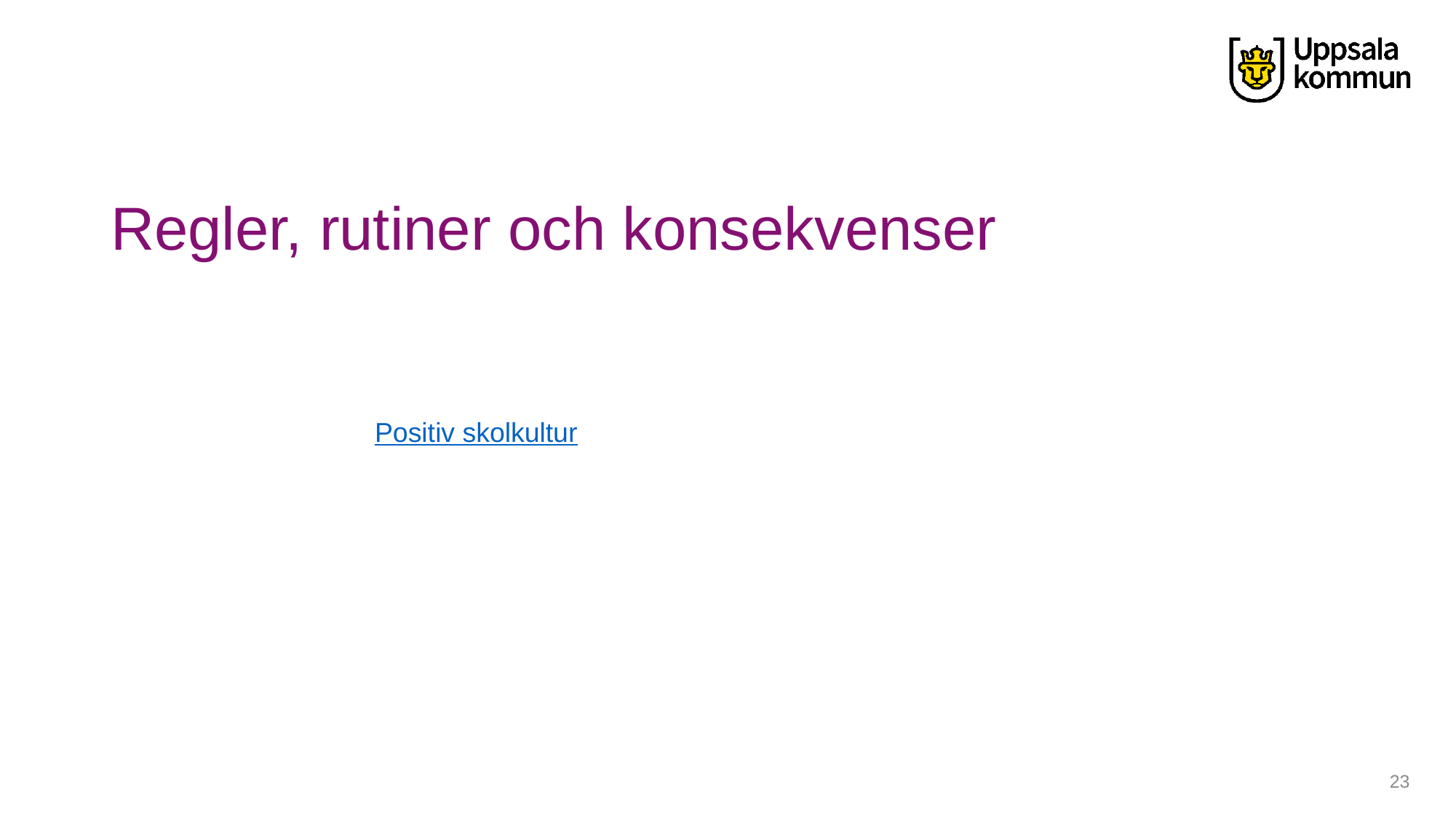

# Regler, rutiner och konsekvenser
Positiv skolkultur

23